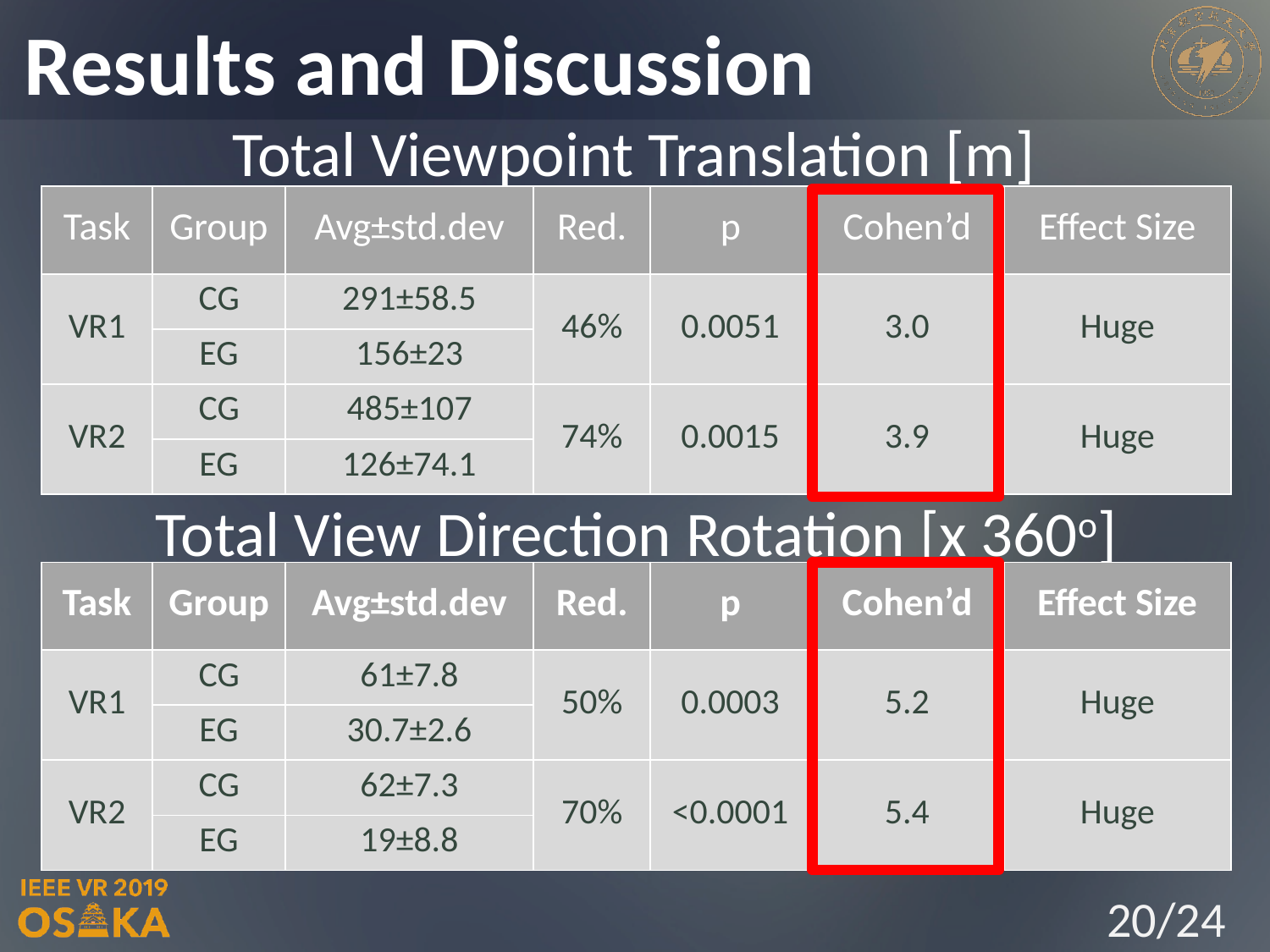

Results and Discussion
Total Viewpoint Translation [m]
| Task | Group | Avg±std.dev | Red. | p | Cohen’d | Effect Size |
| --- | --- | --- | --- | --- | --- | --- |
| VR1 | CG | 291±58.5 | 46% | 0.0051 | 3.0 | Huge |
|  | EG | 156±23 |  |  |  |  |
| VR2 | CG | 485±107 | 74% | 0.0015 | 3.9 | Huge |
|  | EG | 126±74.1 |  |  |  |  |

Total View Direction Rotation [x 360o]
| Task | Group | Avg±std.dev | Red. | p | Cohen’d | Effect Size |
| --- | --- | --- | --- | --- | --- | --- |
| VR1 | CG | 61±7.8 | 50% | 0.0003 | 5.2 | Huge |
|  | EG | 30.7±2.6 |  |  |  |  |
| VR2 | CG | 62±7.3 | 70% | <0.0001 | 5.4 | Huge |
|  | EG | 19±8.8 |  |  |  |  |